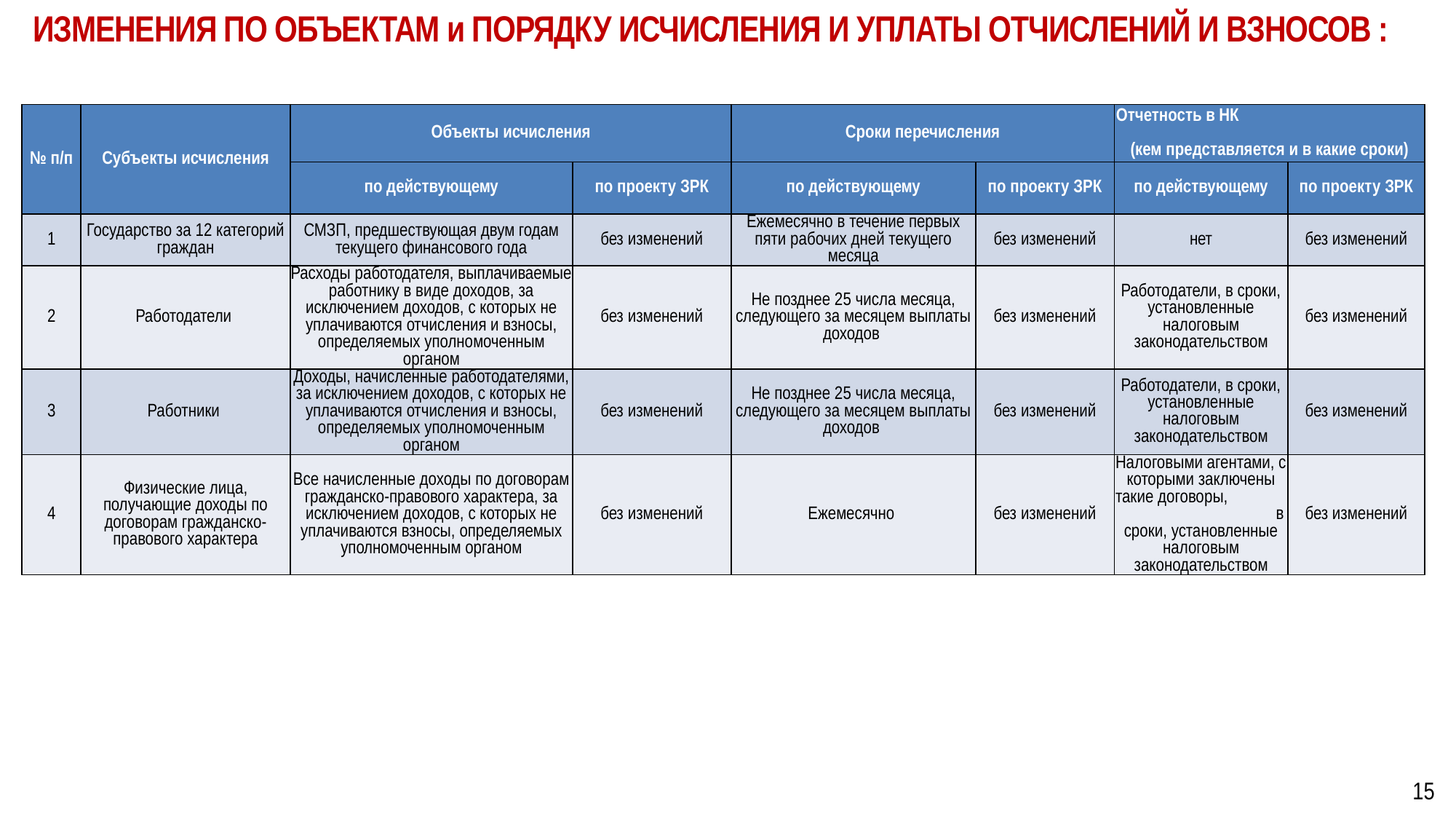

ИЗМЕНЕНИЯ ПО ОБЪЕКТАМ и ПОРЯДКУ ИСЧИСЛЕНИЯ И УПЛАТЫ ОТЧИСЛЕНИЙ И ВЗНОСОВ :
| № п/п | Субъекты исчисления | Объекты исчисления |  | Сроки перечисления |  | Отчетность в НК (кем представляется и в какие сроки) |  |
| --- | --- | --- | --- | --- | --- | --- | --- |
|  |  | по действующему | по проекту ЗРК | по действующему | по проекту ЗРК | по действующему | по проекту ЗРК |
| 1 | Государство за 12 категорий граждан | СМЗП, предшествующая двум годам текущего финансового года | без изменений | Ежемесячно в течение первых пяти рабочих дней текущего месяца | без изменений | нет | без изменений |
| 2 | Работодатели | Расходы работодателя, выплачиваемые работнику в виде доходов, за исключением доходов, с которых не уплачиваются отчисления и взносы, определяемых уполномоченным органом | без изменений | Не позднее 25 числа месяца, следующего за месяцем выплаты доходов | без изменений | Работодатели, в сроки, установленные налоговым законодательством | без изменений |
| 3 | Работники | Доходы, начисленные работодателями, за исключением доходов, с которых не уплачиваются отчисления и взносы, определяемых уполномоченным органом | без изменений | Не позднее 25 числа месяца, следующего за месяцем выплаты доходов | без изменений | Работодатели, в сроки, установленные налоговым законодательством | без изменений |
| 4 | Физические лица, получающие доходы по договорам гражданско-правового характера | Все начисленные доходы по договорам гражданско-правового характера, за исключением доходов, с которых не уплачиваются взносы, определяемых уполномоченным органом | без изменений | Ежемесячно | без изменений | Налоговыми агентами, с которыми заключены такие договоры, в сроки, установленные налоговым законодательством | без изменений |
15